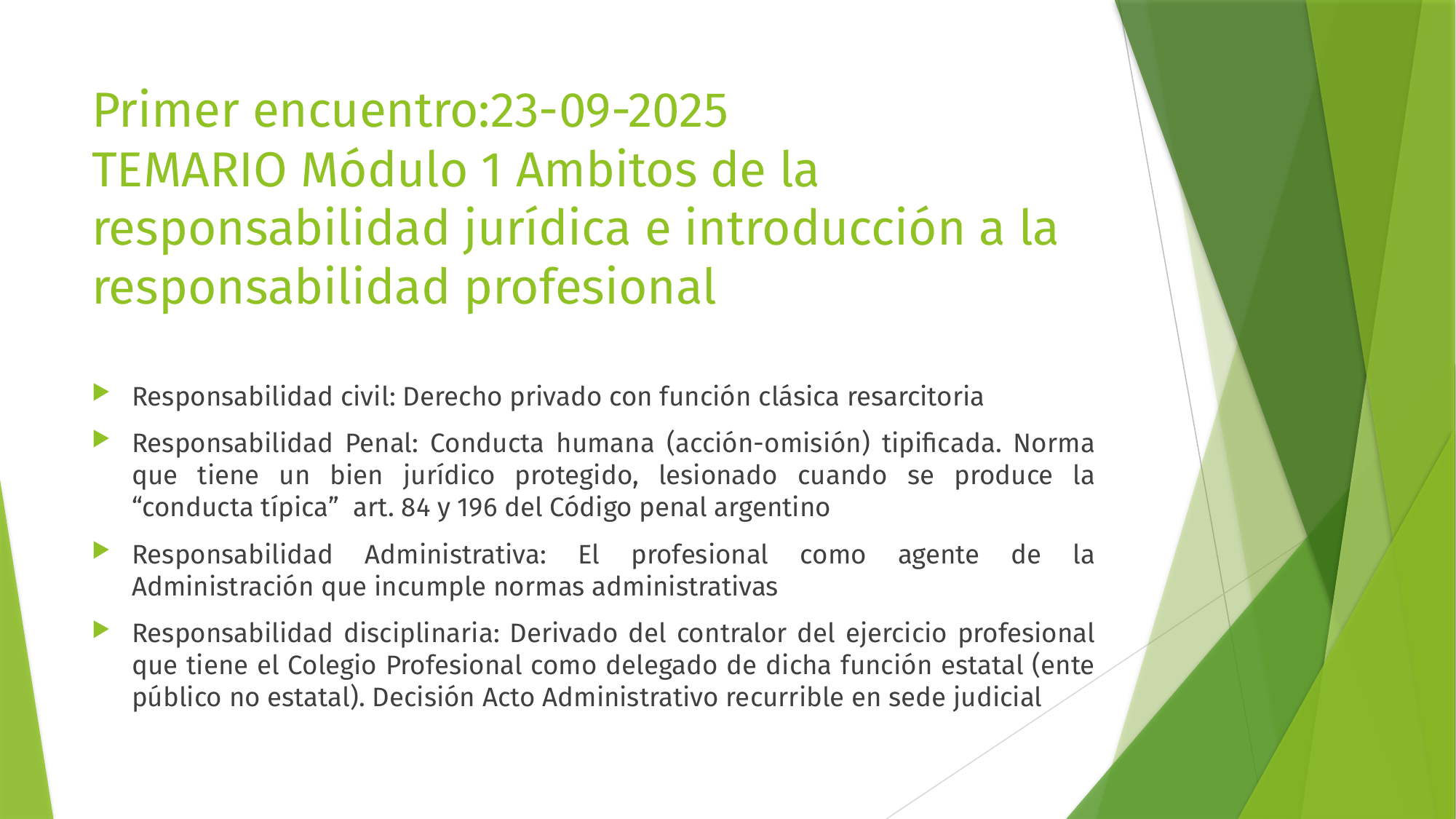

# Primer encuentro:23-09-2025 TEMARIO Módulo 1 Ambitos de la responsabilidad jurídica e introducción a la responsabilidad profesional
Responsabilidad civil: Derecho privado con función clásica resarcitoria
Responsabilidad Penal: Conducta humana (acción-omisión) tipificada. Norma que tiene un bien jurídico protegido, lesionado cuando se produce la “conducta típica”  art. 84 y 196 del Código penal argentino
Responsabilidad Administrativa: El profesional como agente de la Administración que incumple normas administrativas
Responsabilidad disciplinaria: Derivado del contralor del ejercicio profesional que tiene el Colegio Profesional como delegado de dicha función estatal (ente público no estatal). Decisión Acto Administrativo recurrible en sede judicial